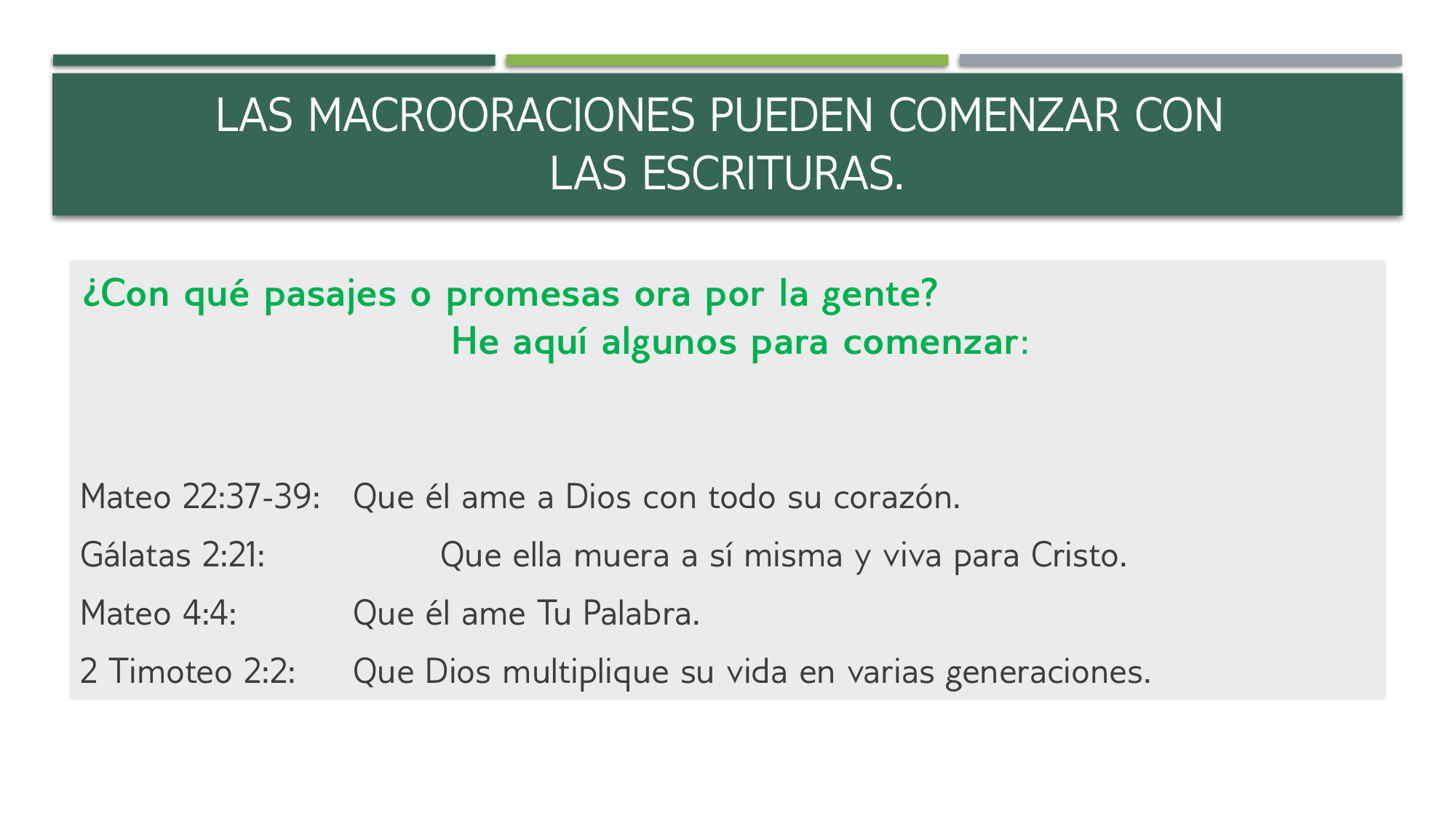

# Las macrooraciones pueden comenzar con las Escrituras.
¿Con qué pasajes o promesas ora por la gente?                                    He aquí algunos para comenzar:

Mateo 22:37-39: 	 Que él ame a Dios con todo su corazón.
Gálatas 2:21:		 Que ella muera a sí misma y viva para Cristo.
Mateo 4:4: 		 Que él ame Tu Palabra.
2 Timoteo 2:2:	 Que Dios multiplique su vida en varias generaciones.